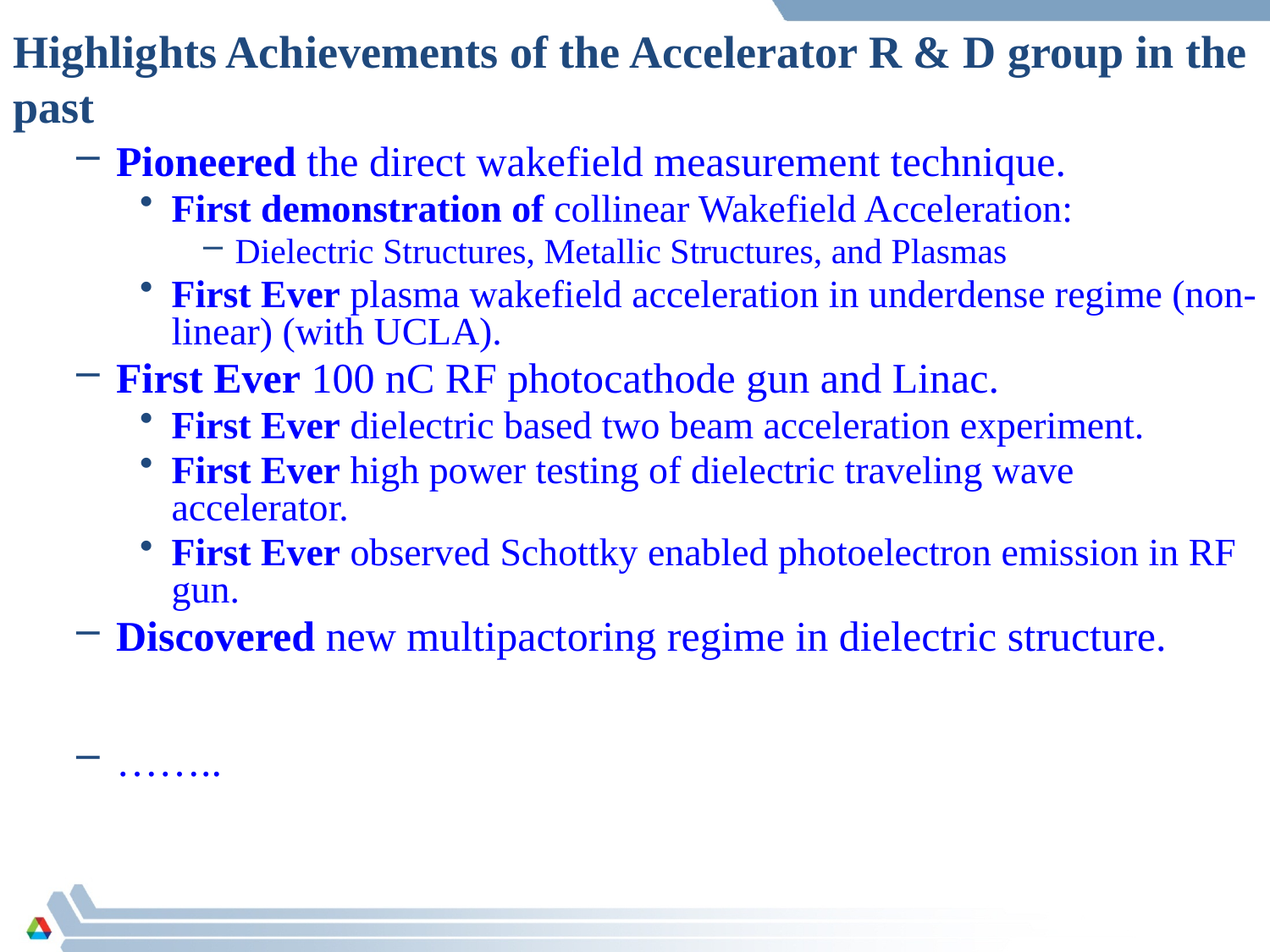

# Highlights Achievements of the Accelerator R & D group in the past
Pioneered the direct wakefield measurement technique.
First demonstration of collinear Wakefield Acceleration:
Dielectric Structures, Metallic Structures, and Plasmas
First Ever plasma wakefield acceleration in underdense regime (non-linear) (with UCLA).
First Ever 100 nC RF photocathode gun and Linac.
First Ever dielectric based two beam acceleration experiment.
First Ever high power testing of dielectric traveling wave accelerator.
First Ever observed Schottky enabled photoelectron emission in RF gun.
Discovered new multipactoring regime in dielectric structure.

……..